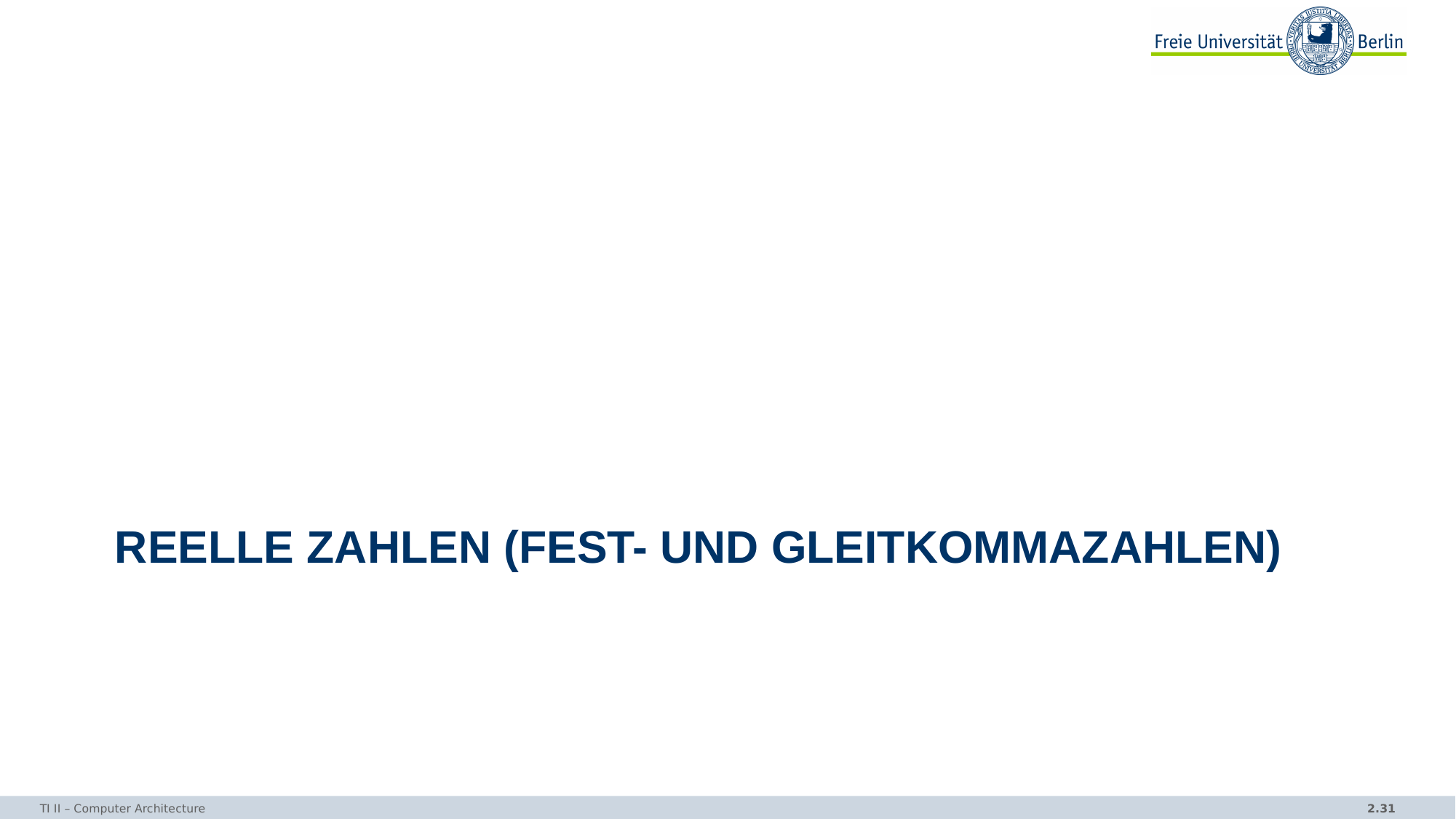

# Reelle Zahlen (Fest- und Gleitkommazahlen)
TI II – Computer Architecture